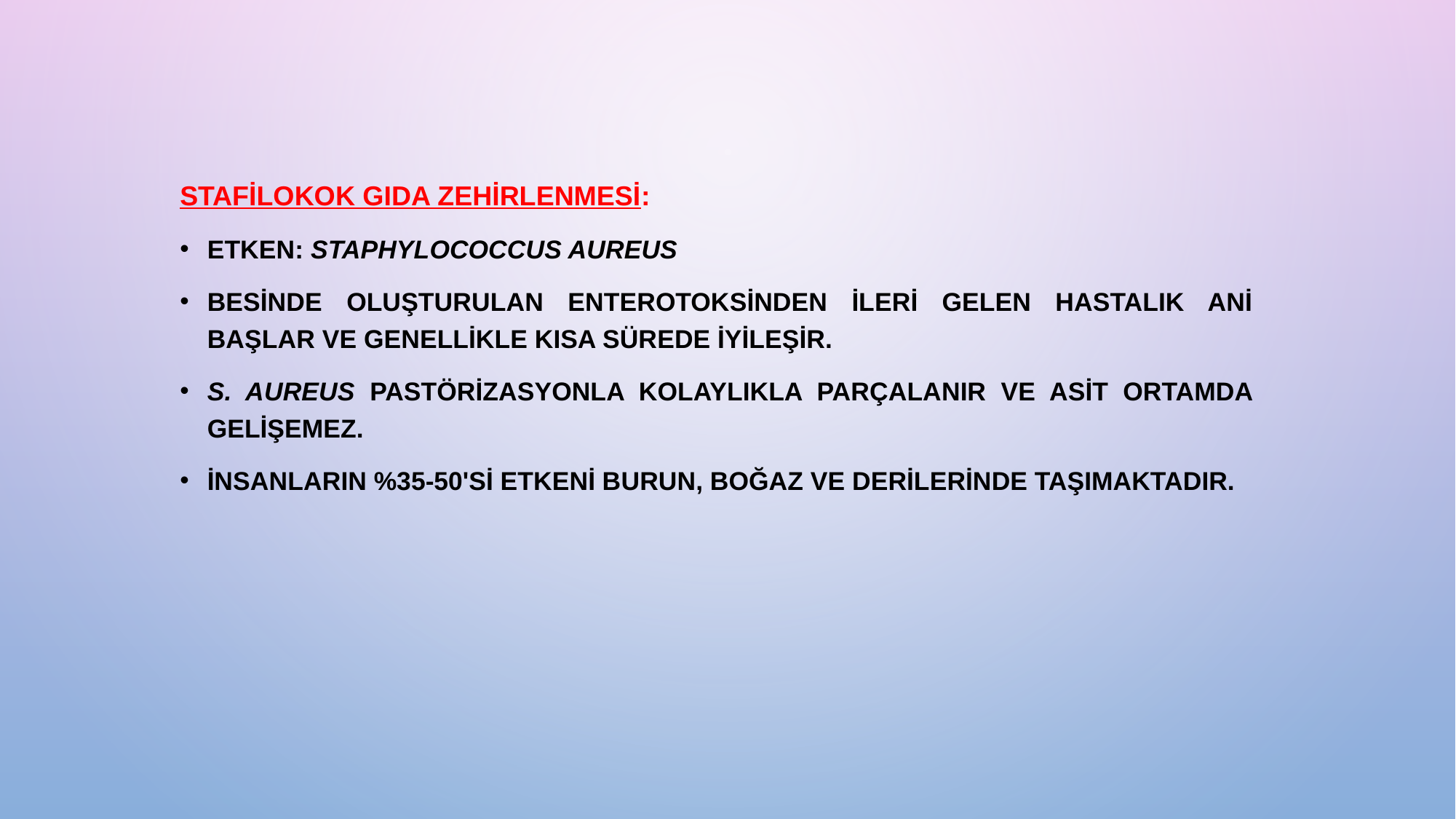

Stafilokok gıda zehirlenmesi:
Etken: Staphylococcus aureus
Besinde oluşturulan enterotoksinden ileri gelen hastalık ani başlar ve genellikle kısa sürede iyileşir.
S. aureus pastörizasyonla kolaylıkla parçalanır ve asit ortamda gelişemez.
İnsanların %35-50'si etkeni burun, boğaz ve derilerinde taşımaktadır.